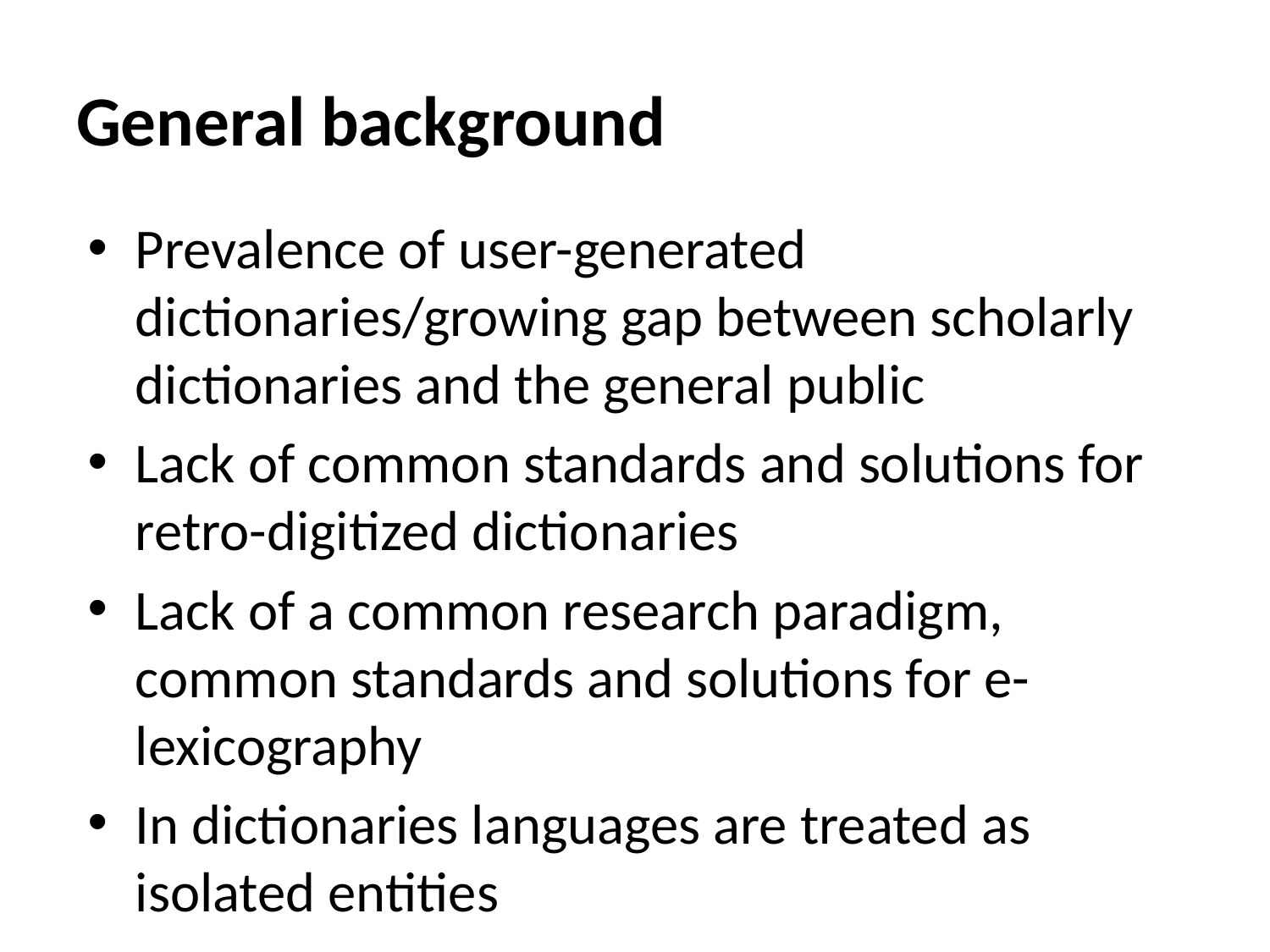

# General background
Prevalence of user-generated dictionaries/growing gap between scholarly dictionaries and the general public
Lack of common standards and solutions for retro-digitized dictionaries
Lack of a common research paradigm, common standards and solutions for e-lexicography
In dictionaries languages are treated as isolated entities